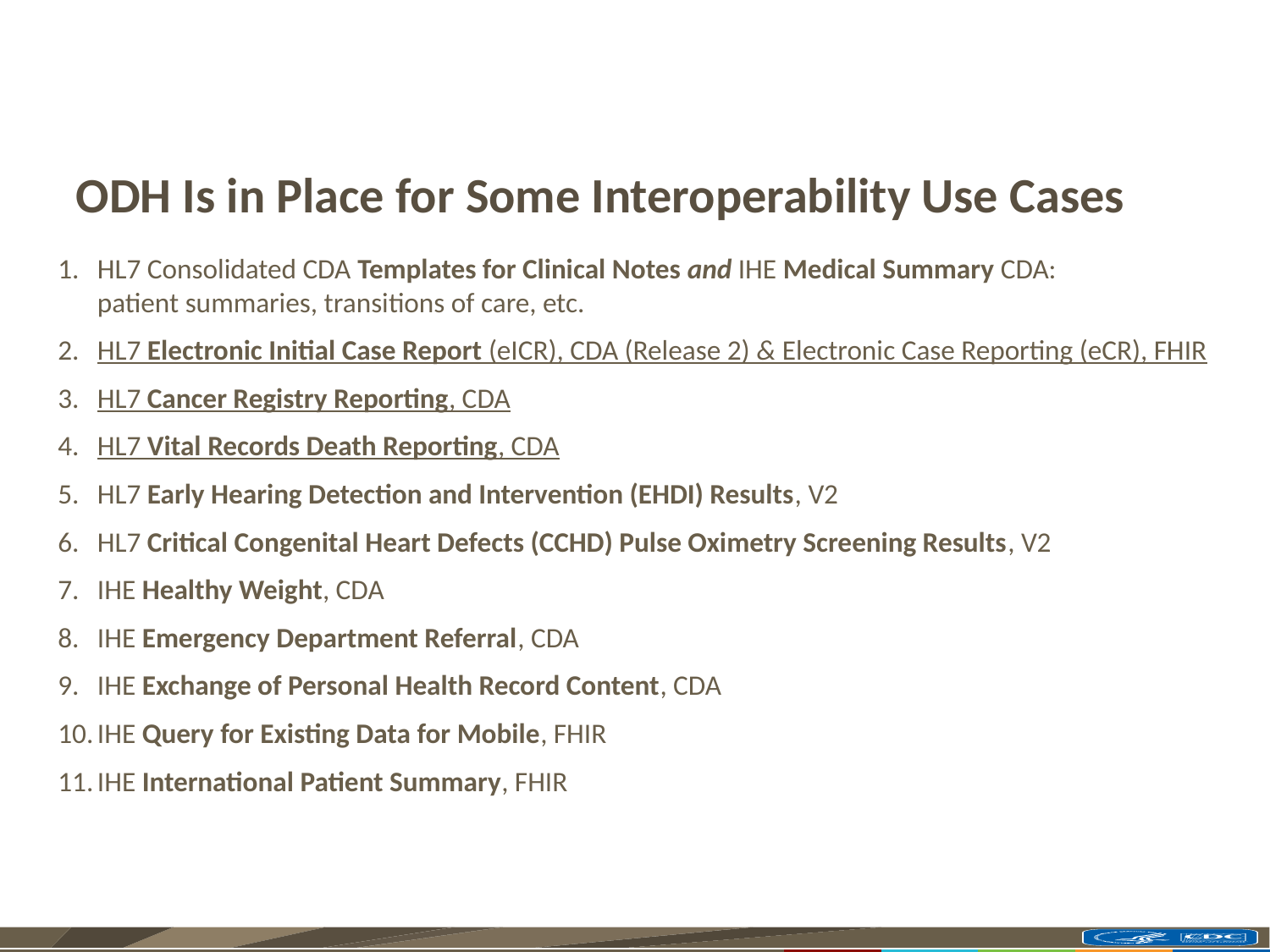

# ODH Is in Place for Some Interoperability Use Cases
HL7 Consolidated CDA Templates for Clinical Notes and IHE Medical Summary CDA:
patient summaries, transitions of care, etc.
HL7 Electronic Initial Case Report (eICR), CDA (Release 2) & Electronic Case Reporting (eCR), FHIR
HL7 Cancer Registry Reporting, CDA
HL7 Vital Records Death Reporting, CDA
HL7 Early Hearing Detection and Intervention (EHDI) Results, V2
HL7 Critical Congenital Heart Defects (CCHD) Pulse Oximetry Screening Results, V2
IHE Healthy Weight, CDA
IHE Emergency Department Referral, CDA
IHE Exchange of Personal Health Record Content, CDA
IHE Query for Existing Data for Mobile, FHIR
IHE International Patient Summary, FHIR